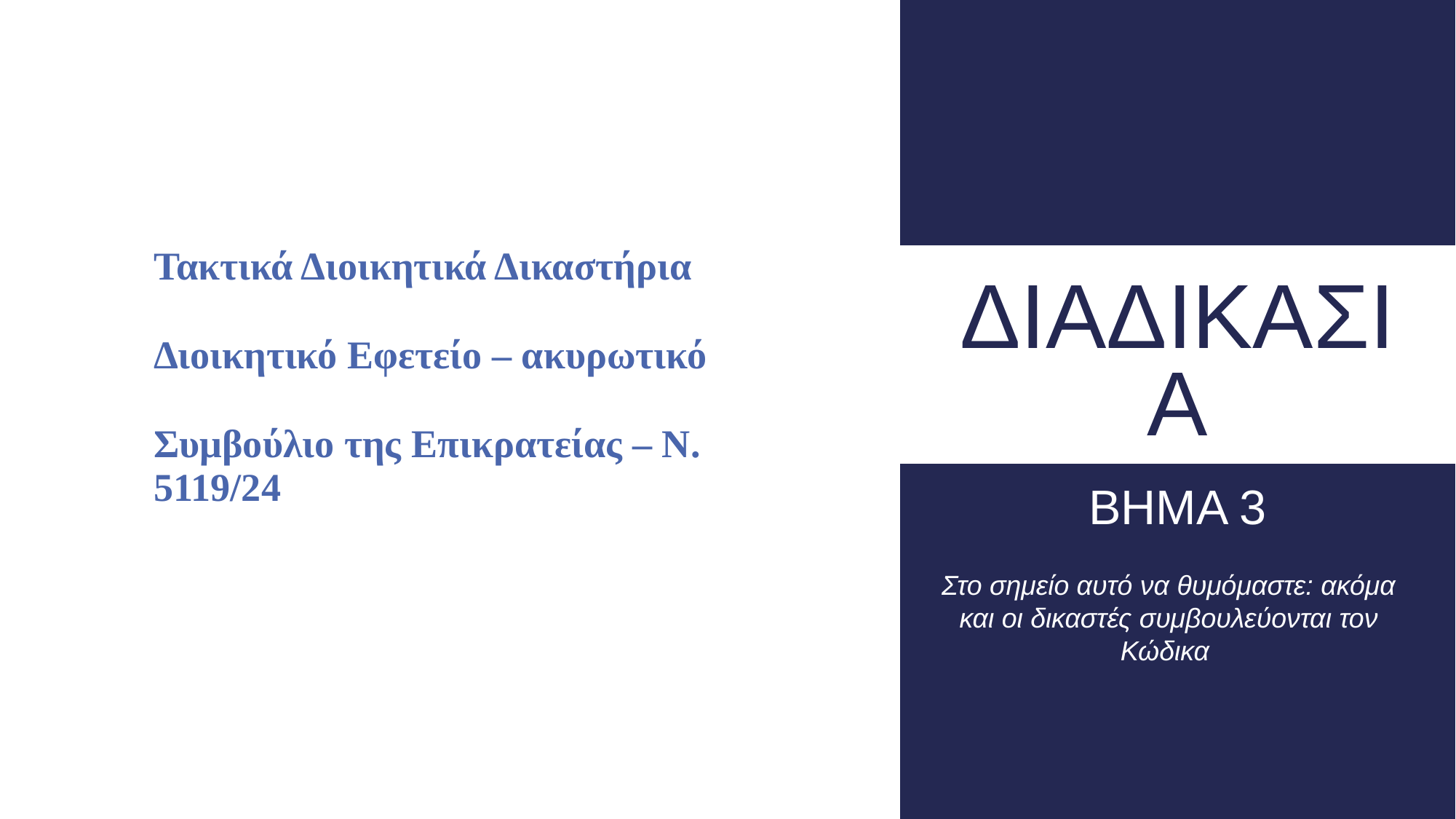

| Τακτικά Διοικητικά Δικαστήρια |  |
| --- | --- |
| Διοικητικό Εφετείο – ακυρωτικό |  |
| Συμβούλιο της Επικρατείας – Ν. 5119/24 |  |
|  |  |
|  |  |

# ΔΙΑΔΙΚΑΣΙΑ
ΒΗΜΑ 3
Στο σημείο αυτό να θυμόμαστε: ακόμα και οι δικαστές συμβουλεύονται τον Κώδικα